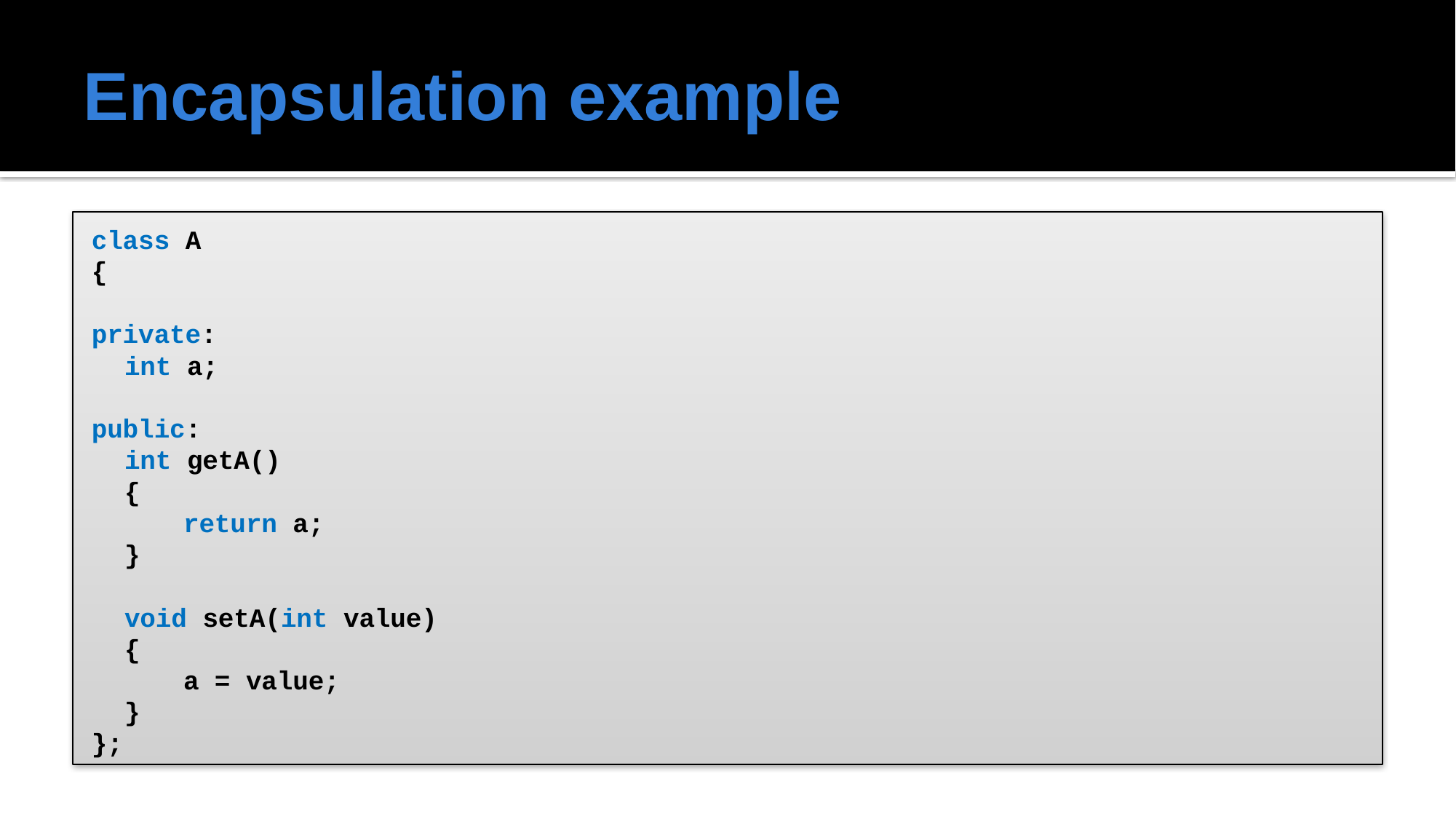

# Encapsulation example
class A
{

private:
	int a;

public:
	int getA()
	{
		return a;
	}

	void setA(int value)
	{
		a = value;
	}
};